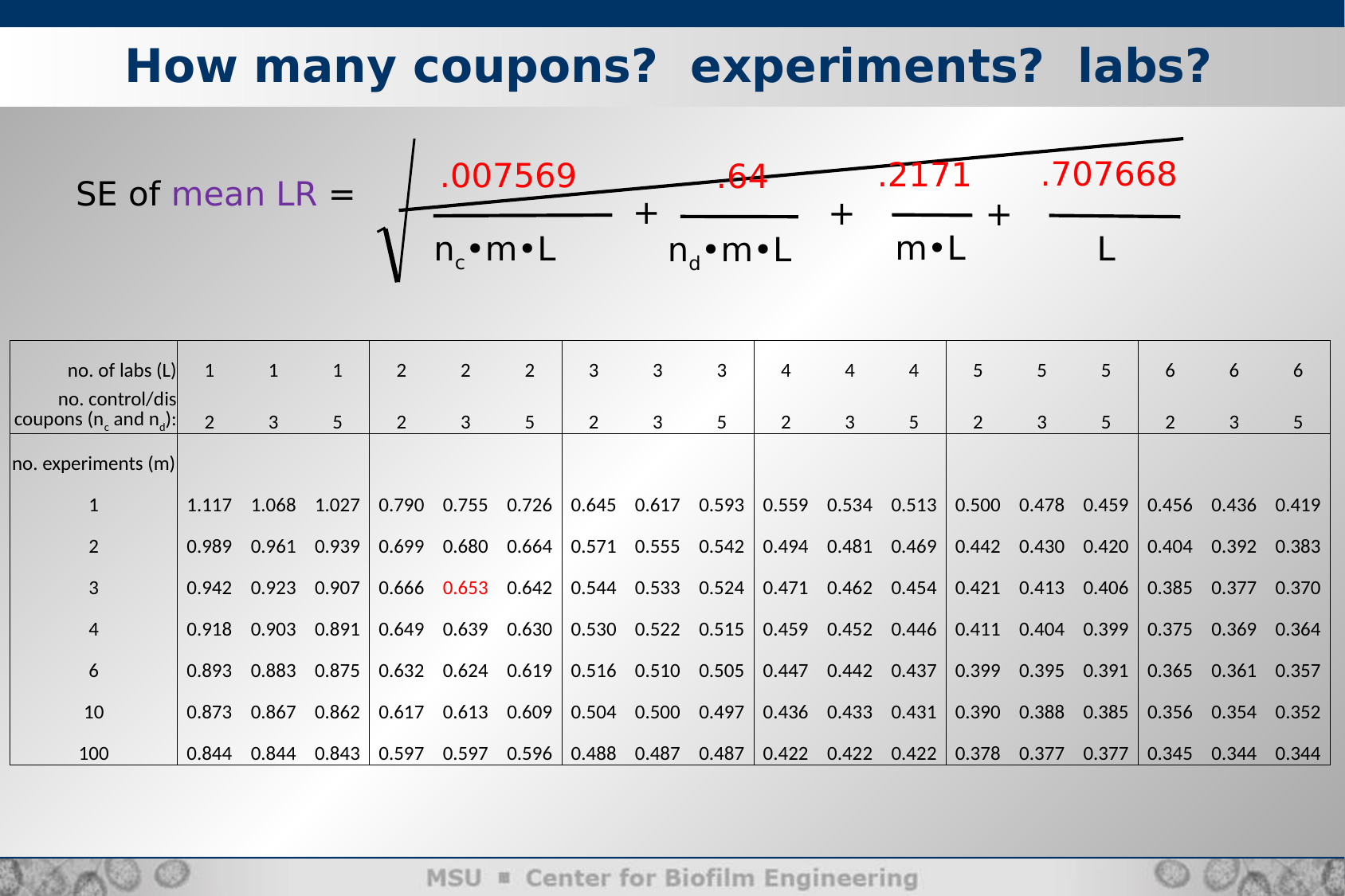

How many coupons?  experiments?  labs?

.707668
.2171
.007569
.64
SE of mean LR =
+
+
+
m•L

  L
nc•m•L
nd•m•L

| no. of labs (L) | 1 | 1 | 1 | 2 | 2 | 2 | 3 | 3 | 3 | 4 | 4 | 4 | 5 | 5 | 5 | 6 | 6 | 6 |
| --- | --- | --- | --- | --- | --- | --- | --- | --- | --- | --- | --- | --- | --- | --- | --- | --- | --- | --- |
| no. control/dis coupons (nc and nd): | 2 | 3 | 5 | 2 | 3 | 5 | 2 | 3 | 5 | 2 | 3 | 5 | 2 | 3 | 5 | 2 | 3 | 5 |
| no. experiments (m) |  |  |  |  |  |  |  |  |  |  |  |  |  |  |  |  |  |  |
| 1 | 1.117 | 1.068 | 1.027 | 0.790 | 0.755 | 0.726 | 0.645 | 0.617 | 0.593 | 0.559 | 0.534 | 0.513 | 0.500 | 0.478 | 0.459 | 0.456 | 0.436 | 0.419 |
| 2 | 0.989 | 0.961 | 0.939 | 0.699 | 0.680 | 0.664 | 0.571 | 0.555 | 0.542 | 0.494 | 0.481 | 0.469 | 0.442 | 0.430 | 0.420 | 0.404 | 0.392 | 0.383 |
| 3 | 0.942 | 0.923 | 0.907 | 0.666 | 0.653 | 0.642 | 0.544 | 0.533 | 0.524 | 0.471 | 0.462 | 0.454 | 0.421 | 0.413 | 0.406 | 0.385 | 0.377 | 0.370 |
| 4 | 0.918 | 0.903 | 0.891 | 0.649 | 0.639 | 0.630 | 0.530 | 0.522 | 0.515 | 0.459 | 0.452 | 0.446 | 0.411 | 0.404 | 0.399 | 0.375 | 0.369 | 0.364 |
| 6 | 0.893 | 0.883 | 0.875 | 0.632 | 0.624 | 0.619 | 0.516 | 0.510 | 0.505 | 0.447 | 0.442 | 0.437 | 0.399 | 0.395 | 0.391 | 0.365 | 0.361 | 0.357 |
| 10 | 0.873 | 0.867 | 0.862 | 0.617 | 0.613 | 0.609 | 0.504 | 0.500 | 0.497 | 0.436 | 0.433 | 0.431 | 0.390 | 0.388 | 0.385 | 0.356 | 0.354 | 0.352 |
| 100 | 0.844 | 0.844 | 0.843 | 0.597 | 0.597 | 0.596 | 0.488 | 0.487 | 0.487 | 0.422 | 0.422 | 0.422 | 0.378 | 0.377 | 0.377 | 0.345 | 0.344 | 0.344 |